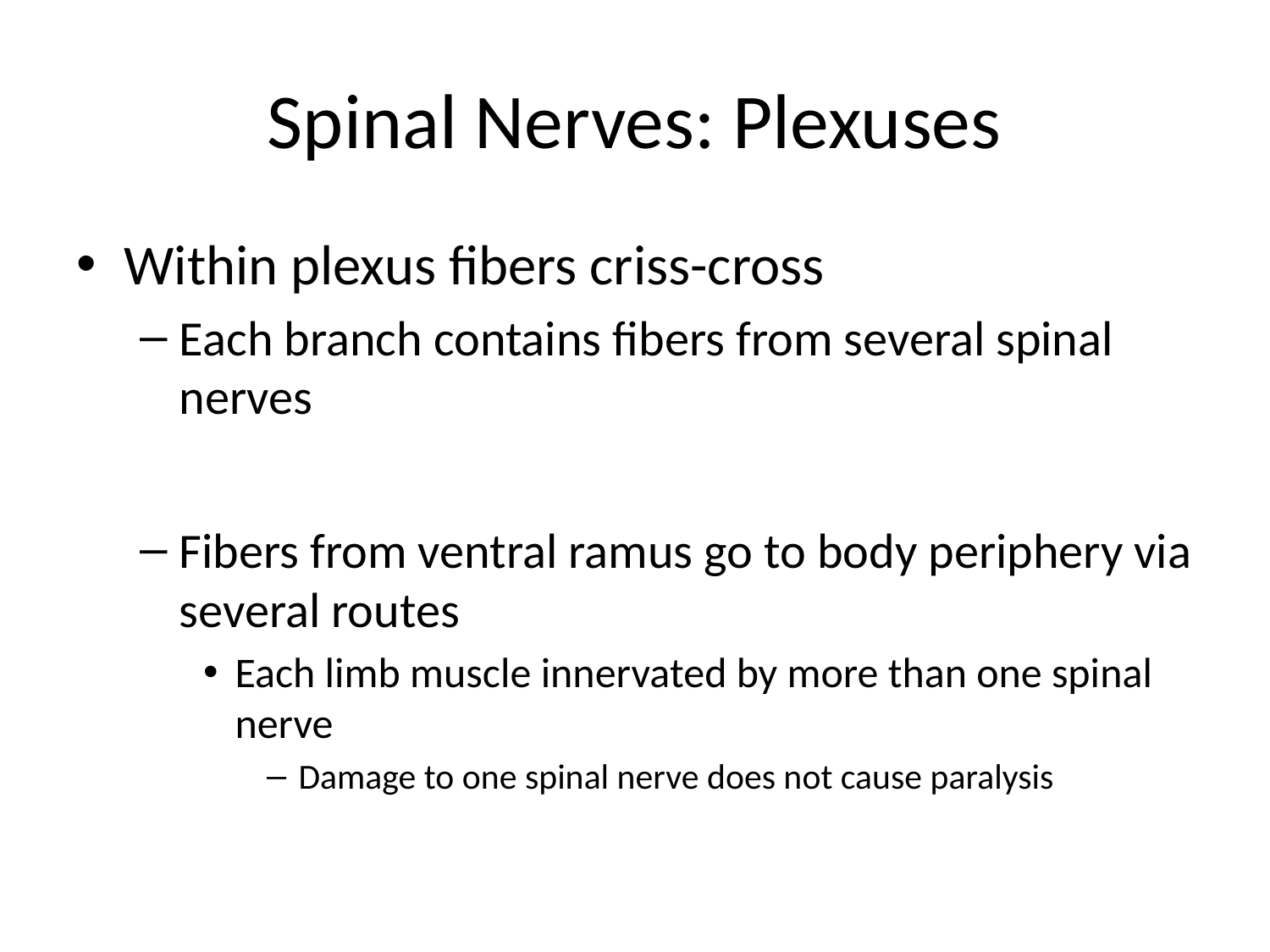

# Spinal Nerves: Plexuses
Within plexus fibers criss-cross
Each branch contains fibers from several spinal nerves

Fibers from ventral ramus go to body periphery via several routes
Each limb muscle innervated by more than one spinal nerve
Damage to one spinal nerve does not cause paralysis